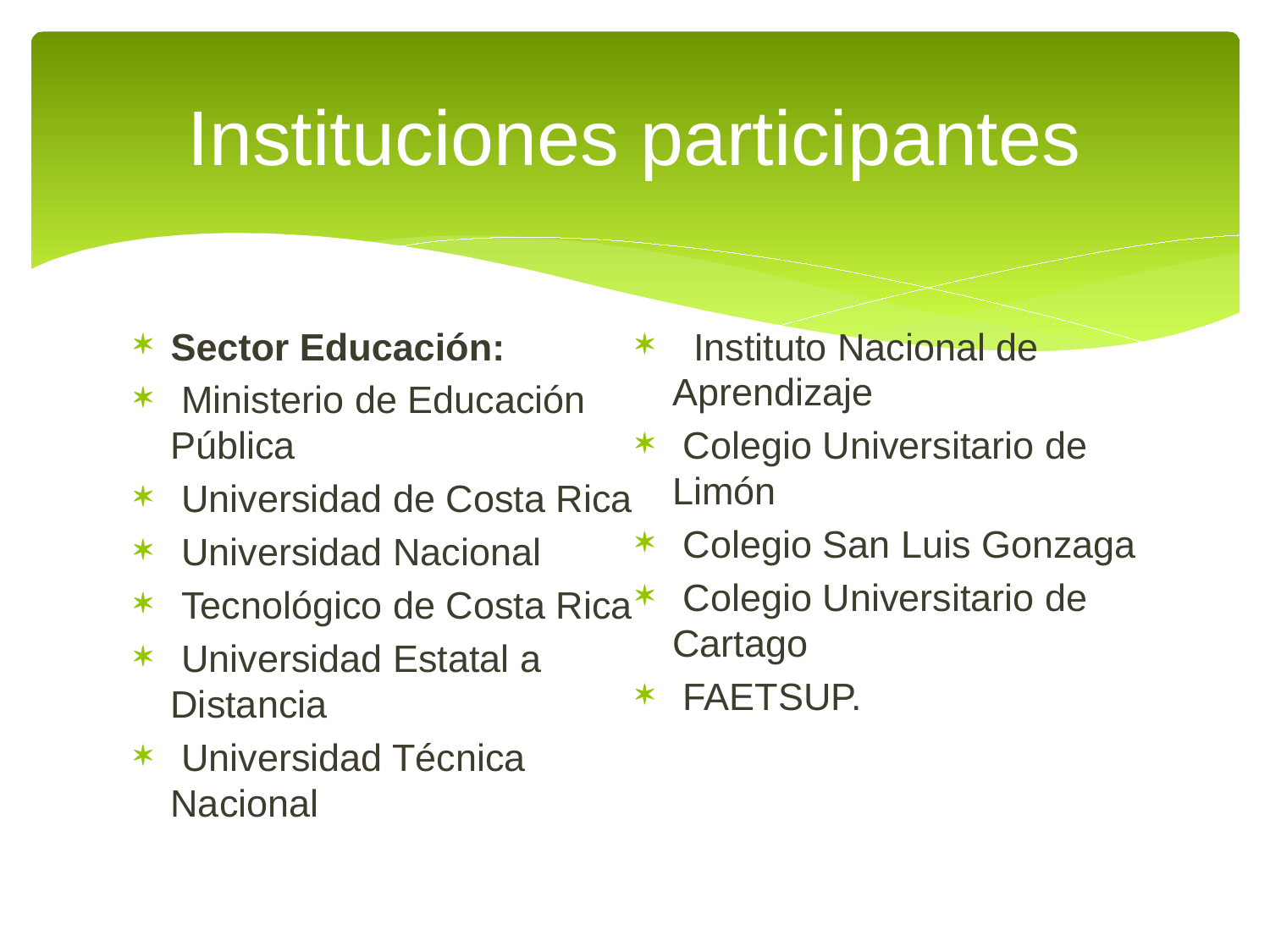

# Instituciones participantes
Sector Educación:
 Ministerio de Educación Pública
 Universidad de Costa Rica
 Universidad Nacional
 Tecnológico de Costa Rica
 Universidad Estatal a Distancia
 Universidad Técnica Nacional
  Instituto Nacional de Aprendizaje
 Colegio Universitario de Limón
 Colegio San Luis Gonzaga
 Colegio Universitario de Cartago
 FAETSUP.